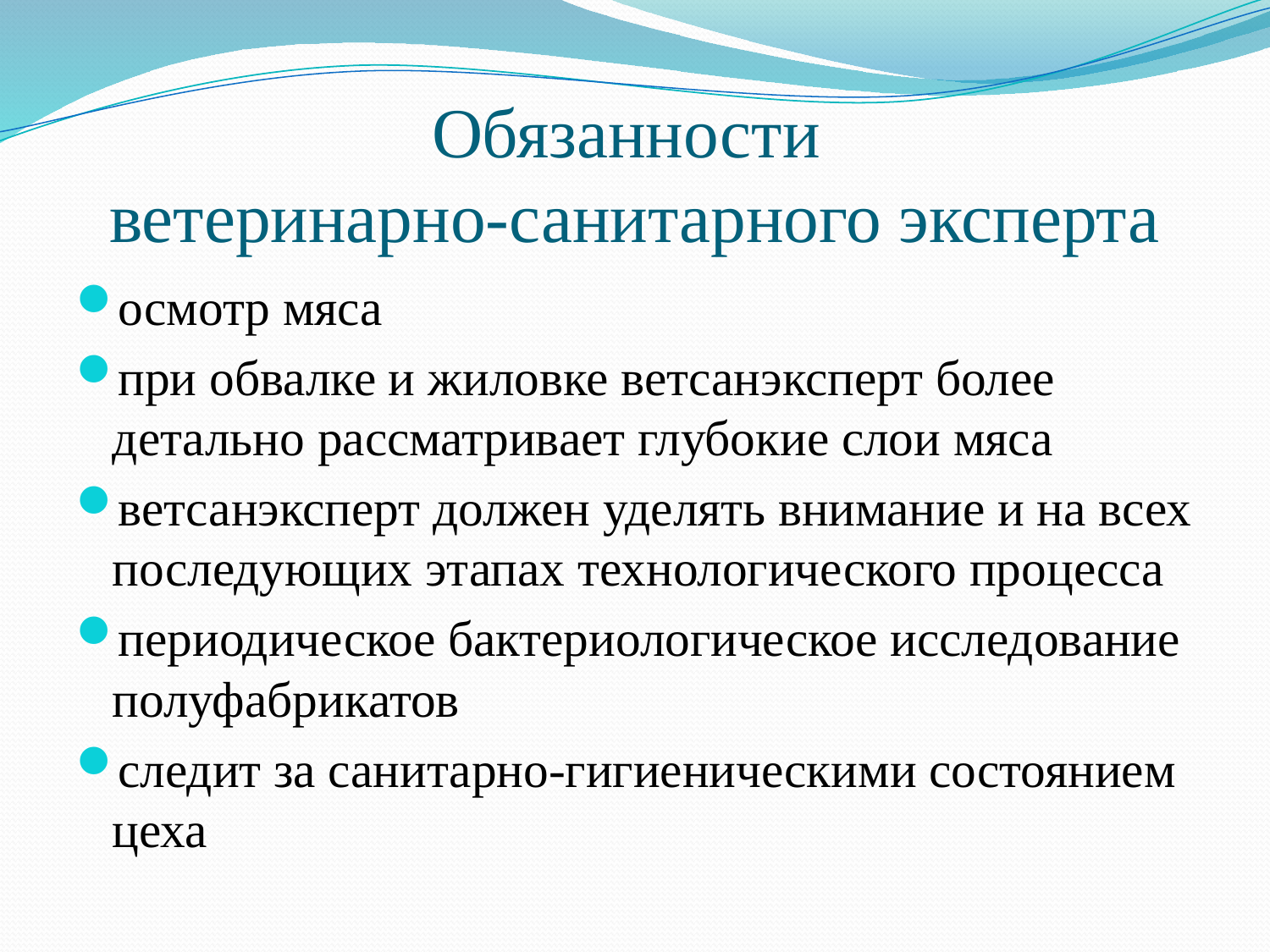

# Обязанности ветеринарно-санитарного эксперта
осмотр мяса
при обвалке и жиловке ветсанэксперт более детально рассматривает глубокие слои мяса
ветсанэксперт должен уделять внимание и на всех последующих этапах технологического процесса
периодическое бактериологическое исследование полуфабрикатов
следит за санитарно-гигиеническими состоянием цеха